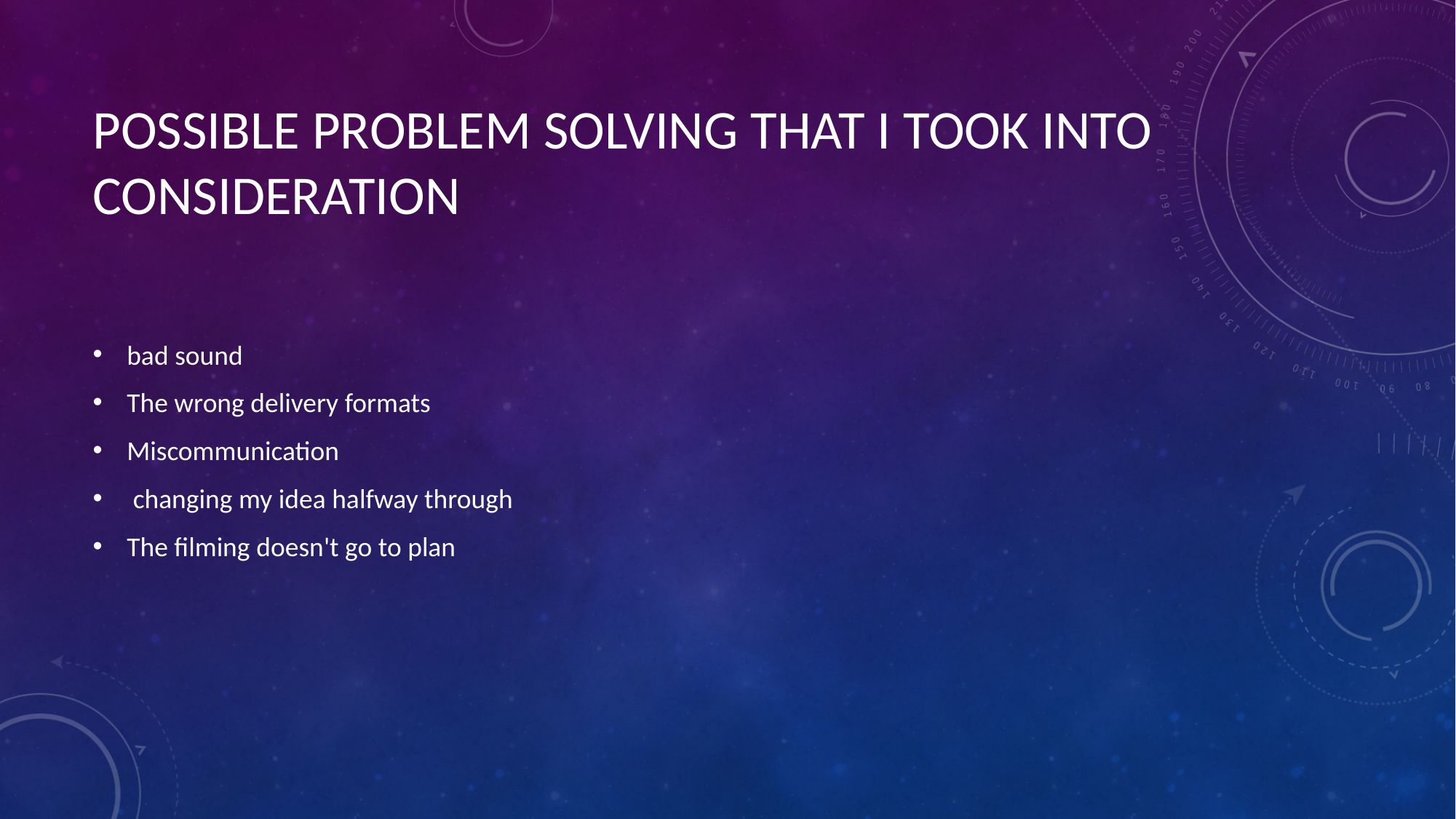

# Possible problem solving that I took into consideration
bad sound
The wrong delivery formats
Miscommunication
 changing my idea halfway through
The filming doesn't go to plan